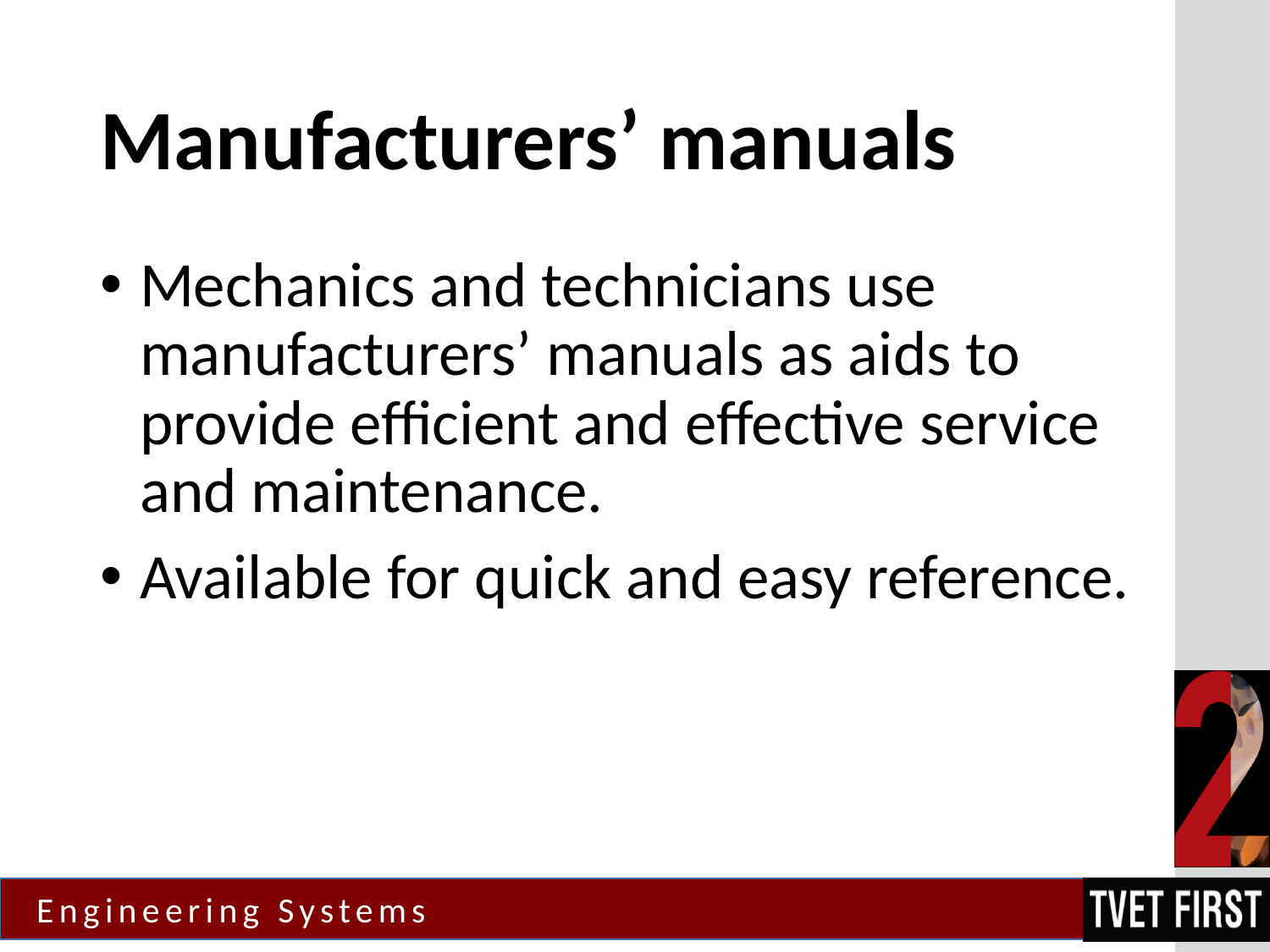

# Manufacturers’ manuals
Mechanics and technicians use manufacturers’ manuals as aids to provide efficient and effective service and maintenance.
Available for quick and easy reference.